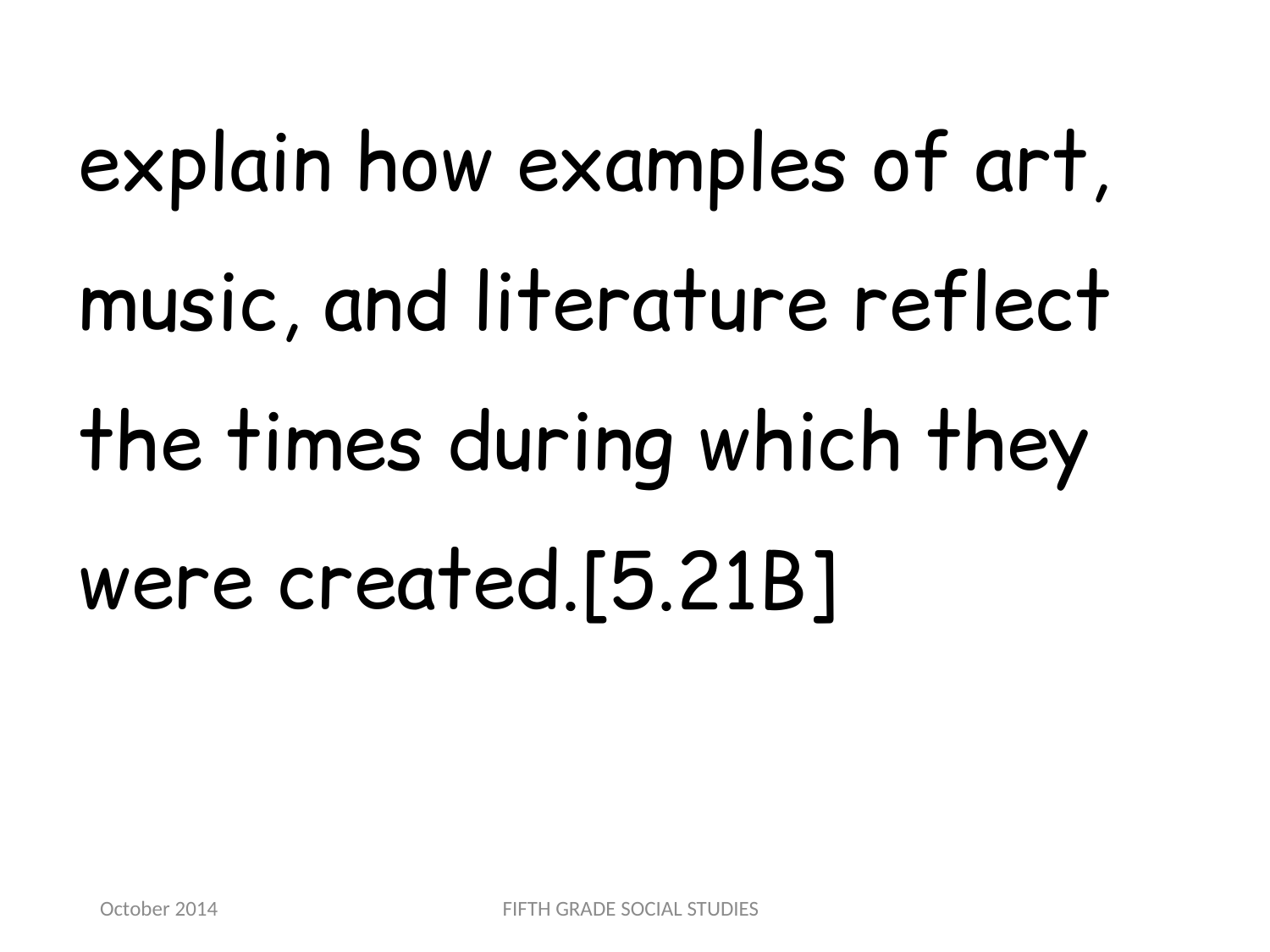

explain how examples of art, music, and literature reflect the times during which they were created.[5.21B]
October 2014
FIFTH GRADE SOCIAL STUDIES